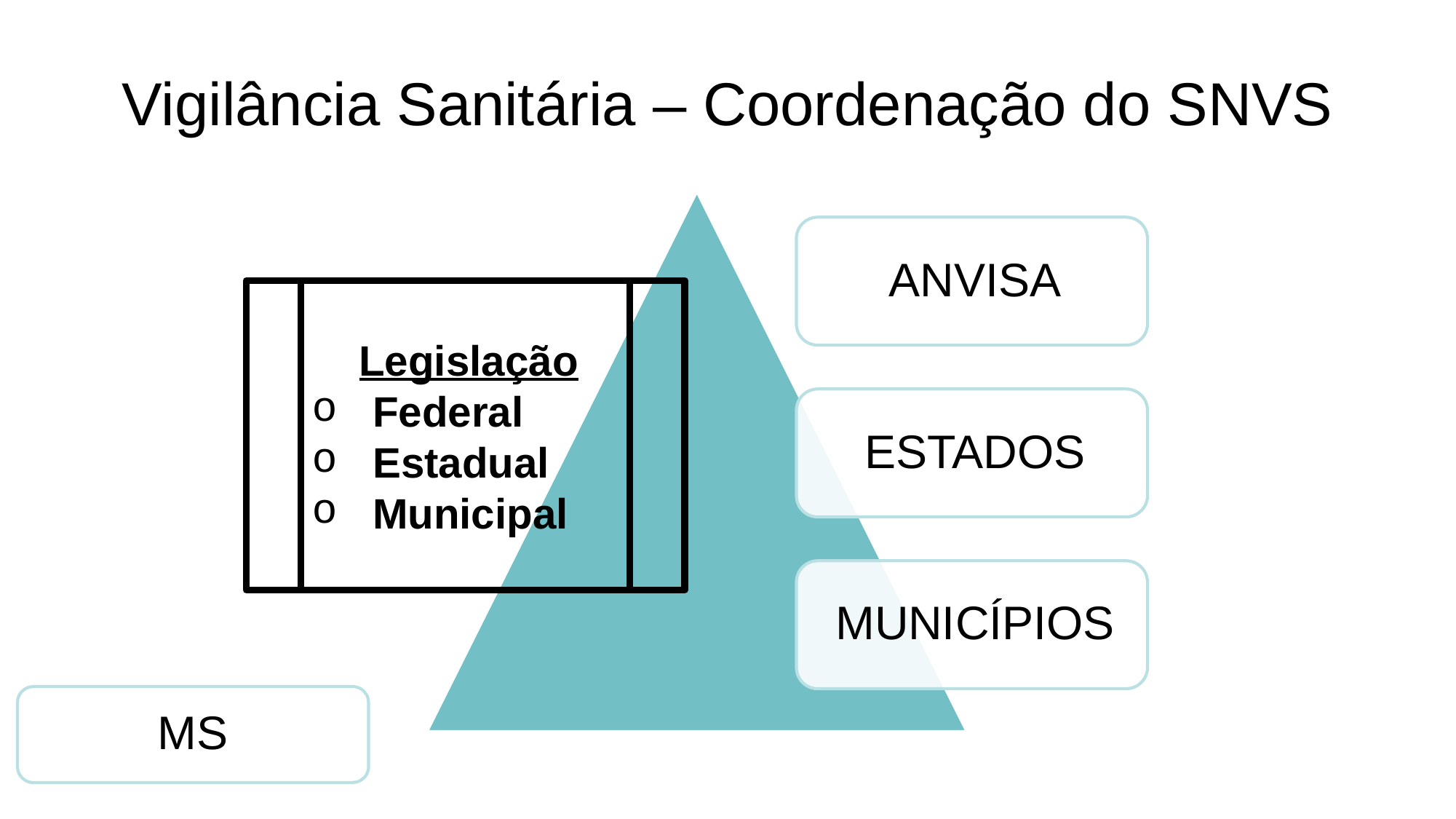

# Vigilância Sanitária – Coordenação do SNVS
ANVISA
ESTADOS
MUNICÍPIOS
    Legislação
   Federal
   Estadual
   Municipal

MS